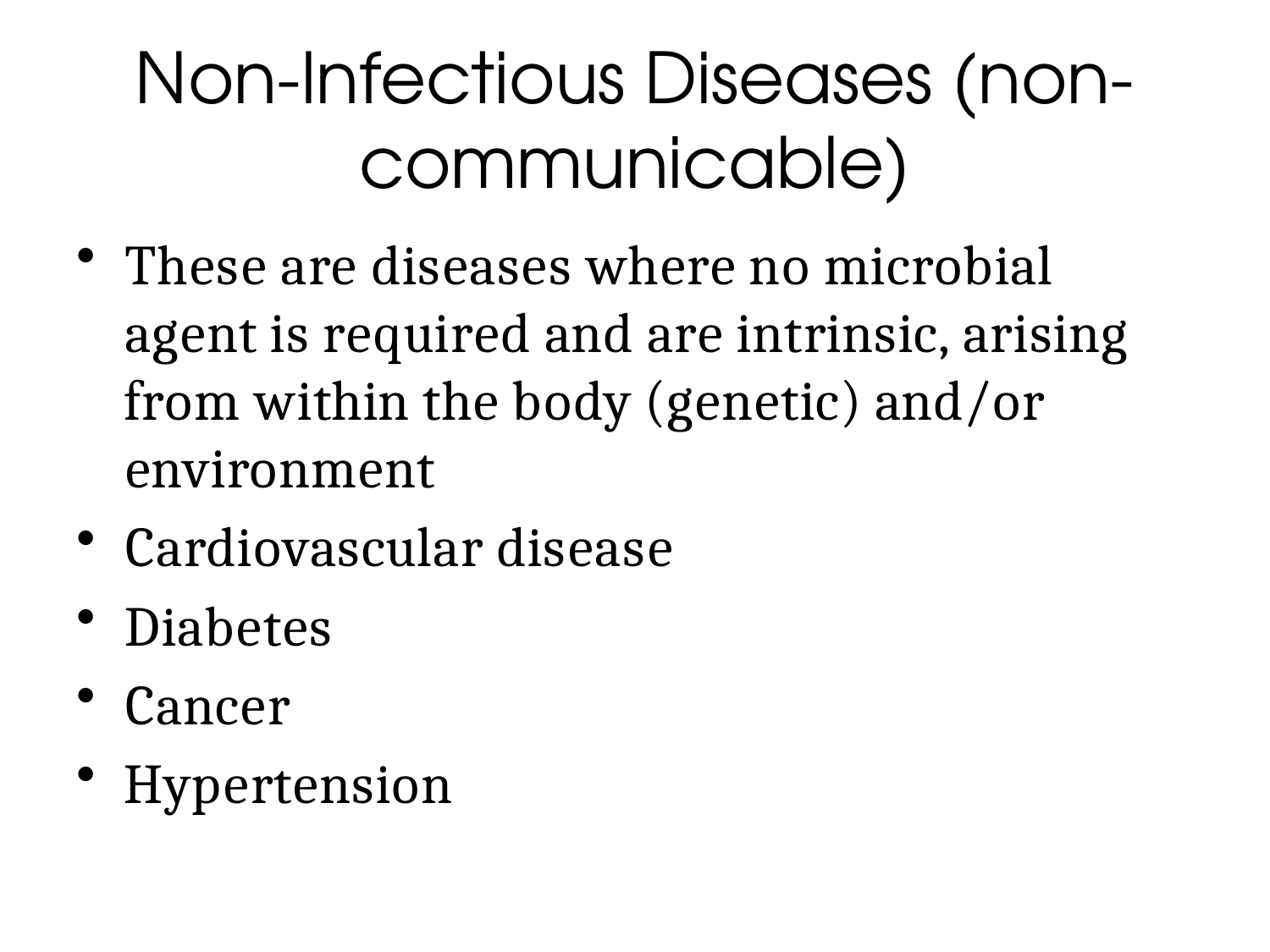

# Non-Infectious Diseases (non-communicable)
These are diseases where no microbial agent is required and are intrinsic, arising from within the body (genetic) and/or environment
Cardiovascular disease
Diabetes
Cancer
Hypertension